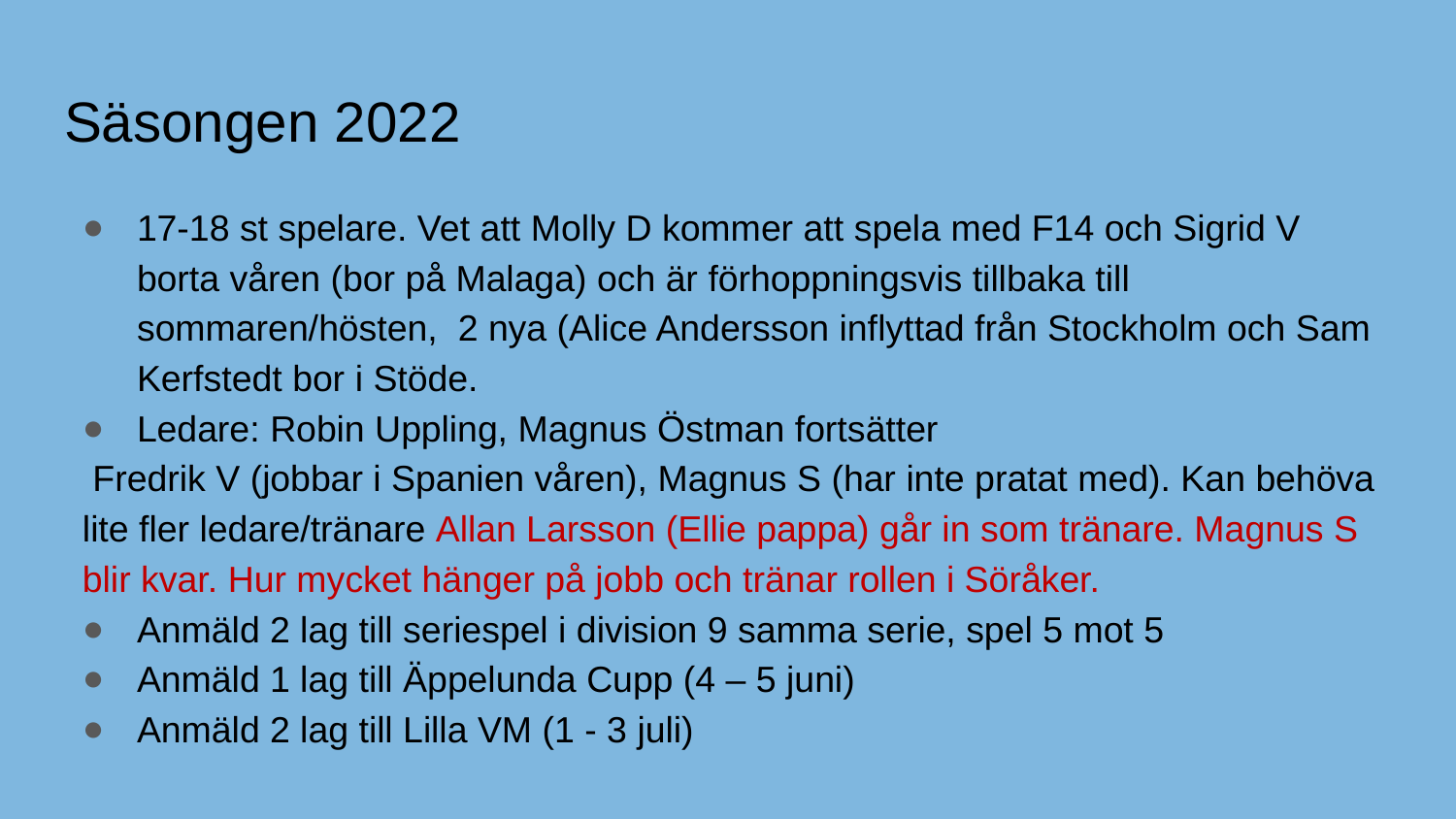

# Säsongen 2022
17-18 st spelare. Vet att Molly D kommer att spela med F14 och Sigrid V borta våren (bor på Malaga) och är förhoppningsvis tillbaka till sommaren/hösten,  2 nya (Alice Andersson inflyttad från Stockholm och Sam Kerfstedt bor i Stöde.
Ledare: Robin Uppling, Magnus Östman fortsätter
 Fredrik V (jobbar i Spanien våren), Magnus S (har inte pratat med). Kan behöva lite fler ledare/tränare Allan Larsson (Ellie pappa) går in som tränare. Magnus S blir kvar. Hur mycket hänger på jobb och tränar rollen i Söråker.
Anmäld 2 lag till seriespel i division 9 samma serie, spel 5 mot 5
Anmäld 1 lag till Äppelunda Cupp (4 – 5 juni)
Anmäld 2 lag till Lilla VM (1 - 3 juli)